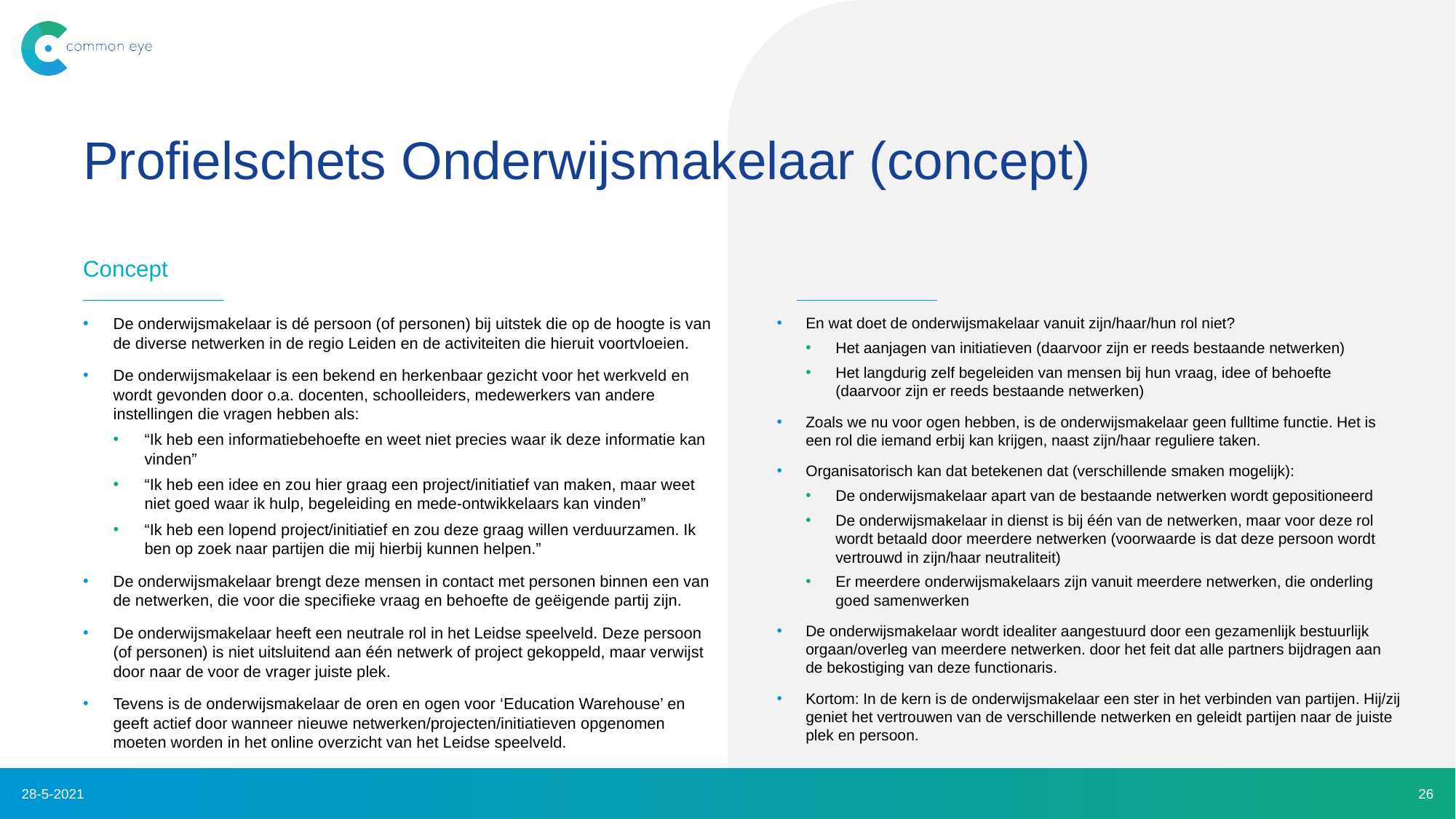

# Profielschets Onderwijsmakelaar (concept)
Concept
De onderwijsmakelaar is dé persoon (of personen) bij uitstek die op de hoogte is van de diverse netwerken in de regio Leiden en de activiteiten die hieruit voortvloeien.
De onderwijsmakelaar is een bekend en herkenbaar gezicht voor het werkveld en wordt gevonden door o.a. docenten, schoolleiders, medewerkers van andere instellingen die vragen hebben als:
“Ik heb een informatiebehoefte en weet niet precies waar ik deze informatie kan vinden”
“Ik heb een idee en zou hier graag een project/initiatief van maken, maar weet niet goed waar ik hulp, begeleiding en mede-ontwikkelaars kan vinden”
“Ik heb een lopend project/initiatief en zou deze graag willen verduurzamen. Ik ben op zoek naar partijen die mij hierbij kunnen helpen.”
De onderwijsmakelaar brengt deze mensen in contact met personen binnen een van de netwerken, die voor die specifieke vraag en behoefte de geëigende partij zijn.
De onderwijsmakelaar heeft een neutrale rol in het Leidse speelveld. Deze persoon (of personen) is niet uitsluitend aan één netwerk of project gekoppeld, maar verwijst door naar de voor de vrager juiste plek.
Tevens is de onderwijsmakelaar de oren en ogen voor ‘Education Warehouse’ en geeft actief door wanneer nieuwe netwerken/projecten/initiatieven opgenomen moeten worden in het online overzicht van het Leidse speelveld.
En wat doet de onderwijsmakelaar vanuit zijn/haar/hun rol niet?
Het aanjagen van initiatieven (daarvoor zijn er reeds bestaande netwerken)
Het langdurig zelf begeleiden van mensen bij hun vraag, idee of behoefte (daarvoor zijn er reeds bestaande netwerken)
Zoals we nu voor ogen hebben, is de onderwijsmakelaar geen fulltime functie. Het is een rol die iemand erbij kan krijgen, naast zijn/haar reguliere taken.
Organisatorisch kan dat betekenen dat (verschillende smaken mogelijk):
De onderwijsmakelaar apart van de bestaande netwerken wordt gepositioneerd
De onderwijsmakelaar in dienst is bij één van de netwerken, maar voor deze rol wordt betaald door meerdere netwerken (voorwaarde is dat deze persoon wordt vertrouwd in zijn/haar neutraliteit)
Er meerdere onderwijsmakelaars zijn vanuit meerdere netwerken, die onderling goed samenwerken
De onderwijsmakelaar wordt idealiter aangestuurd door een gezamenlijk bestuurlijk orgaan/overleg van meerdere netwerken. door het feit dat alle partners bijdragen aan de bekostiging van deze functionaris.
Kortom: In de kern is de onderwijsmakelaar een ster in het verbinden van partijen. Hij/zij geniet het vertrouwen van de verschillende netwerken en geleidt partijen naar de juiste plek en persoon.
28-5-2021
26